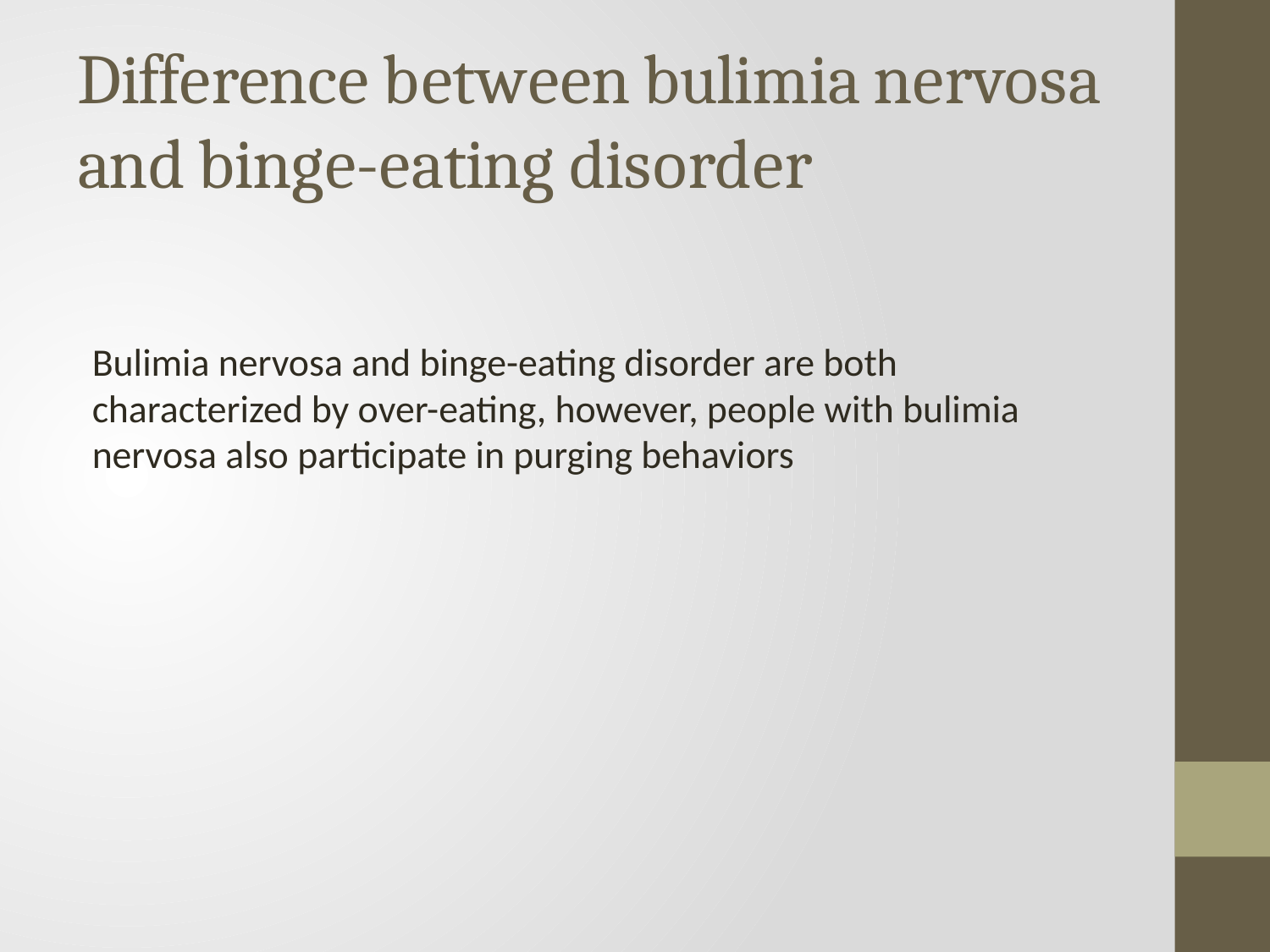

# Difference between bulimia nervosa and binge-eating disorder

Bulimia nervosa and binge-eating disorder are both characterized by over-eating, however, people with bulimia nervosa also participate in purging behaviors